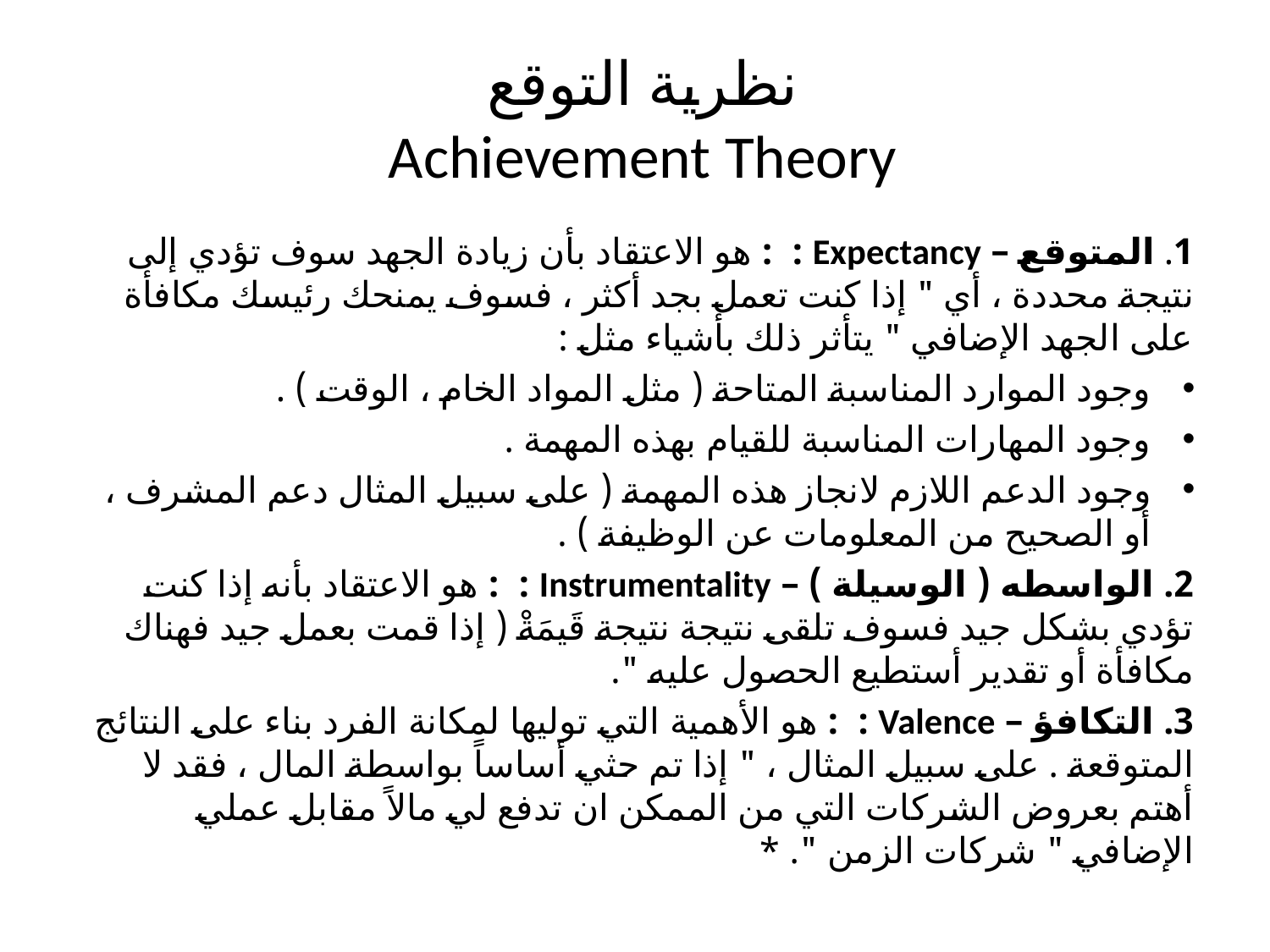

# نظرية التوقع Achievement Theory
1. المتوقع – Expectancy :  : هو الاعتقاد بأن زيادة الجهد سوف تؤدي إلى نتيجة محددة ، أي " إذا كنت تعمل بجد أكثر ، فسوف يمنحك رئيسك مكافأة على الجهد الإضافي " يتأثر ذلك بأشياء مثل :
وجود الموارد المناسبة المتاحة ( مثل المواد الخام ، الوقت ) .
وجود المهارات المناسبة للقيام بهذه المهمة .
وجود الدعم اللازم لانجاز هذه المهمة ( على سبيل المثال دعم المشرف ، أو الصحيح من المعلومات عن الوظيفة ) .
2. الواسطه ( الوسيلة ) – Instrumentality :  : هو الاعتقاد بأنه إذا كنت تؤدي بشكل جيد فسوف تلقى نتيجة نتيجة قَيمَةْ ( إذا قمت بعمل جيد فهناك مكافأة أو تقدير أستطيع الحصول عليه ".
3. التكافؤ – Valence :  : هو الأهمية التي توليها لمكانة الفرد بناء على النتائج المتوقعة . على سبيل المثال ، " إذا تم حثي أساساً بواسطة المال ، فقد لا أهتم بعروض الشركات التي من الممكن ان تدفع لي مالاً مقابل عملي الإضافي " شركات الزمن ". *